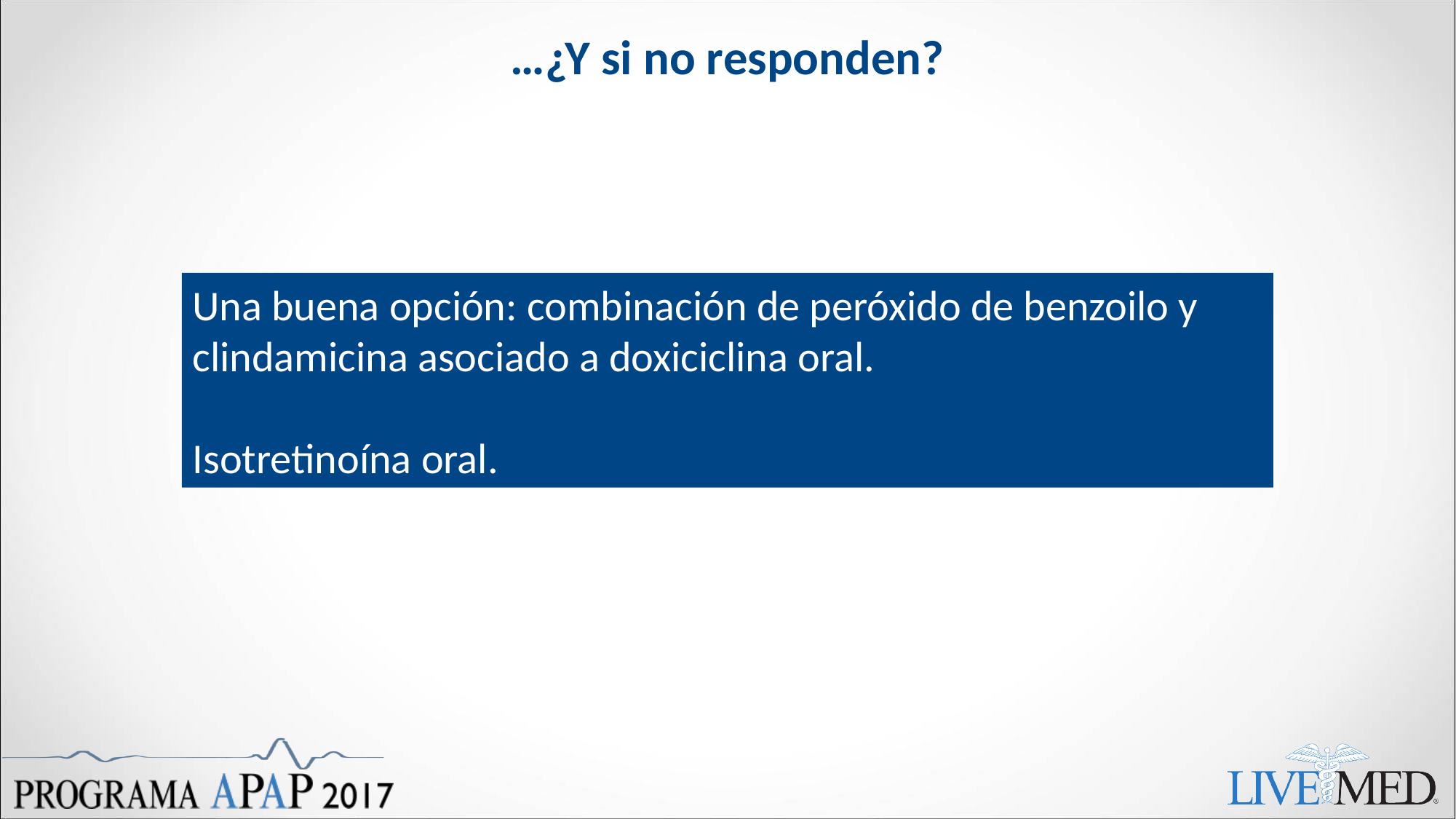

# …¿Y si no responden?
Una buena opción: combinación de peróxido de benzoilo y clindamicina asociado a doxiciclina oral.

Isotretinoína oral.